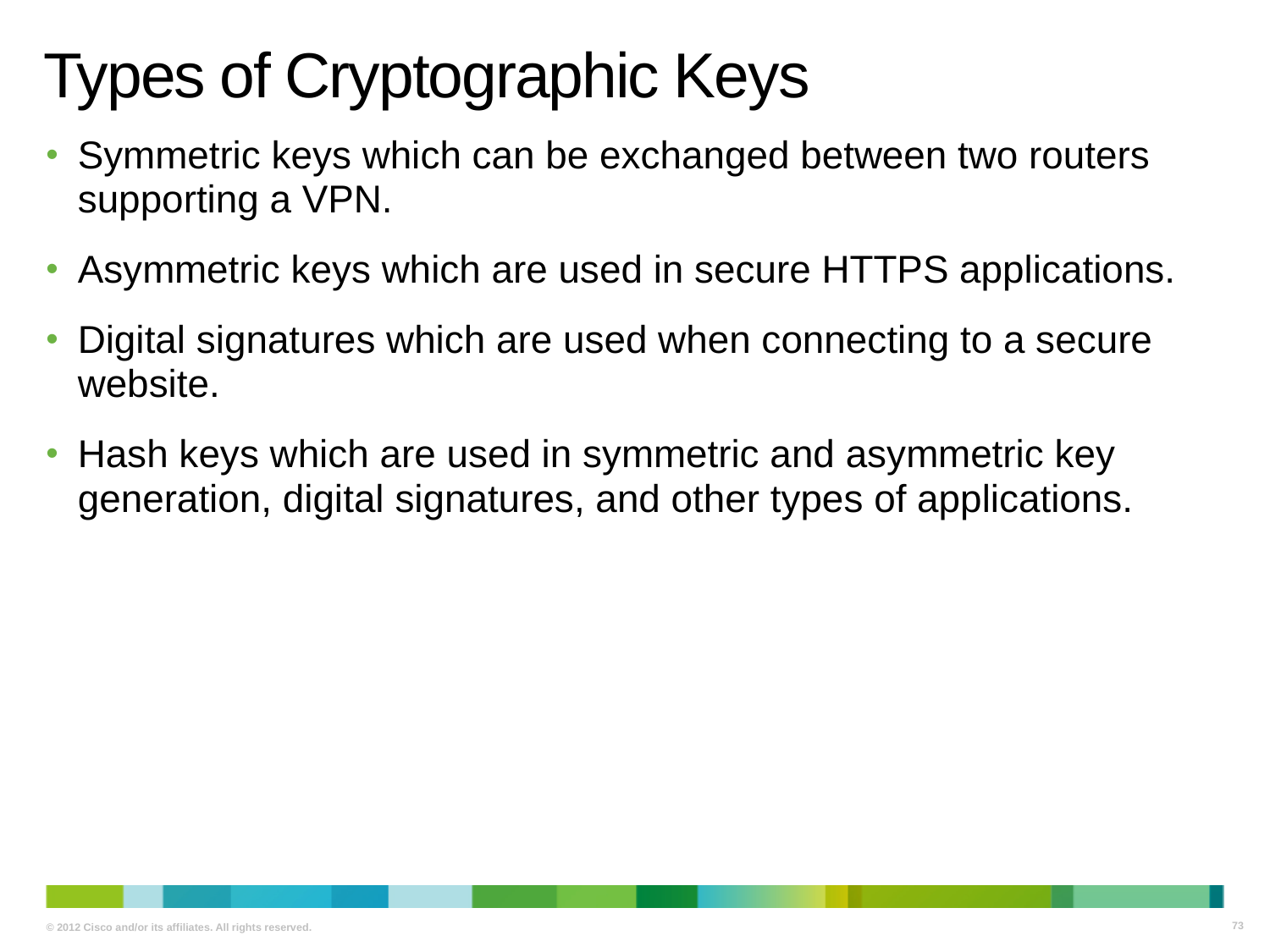

# Types of Cryptographic Keys
Symmetric keys which can be exchanged between two routers supporting a VPN.
Asymmetric keys which are used in secure HTTPS applications.
Digital signatures which are used when connecting to a secure website.
Hash keys which are used in symmetric and asymmetric key generation, digital signatures, and other types of applications.